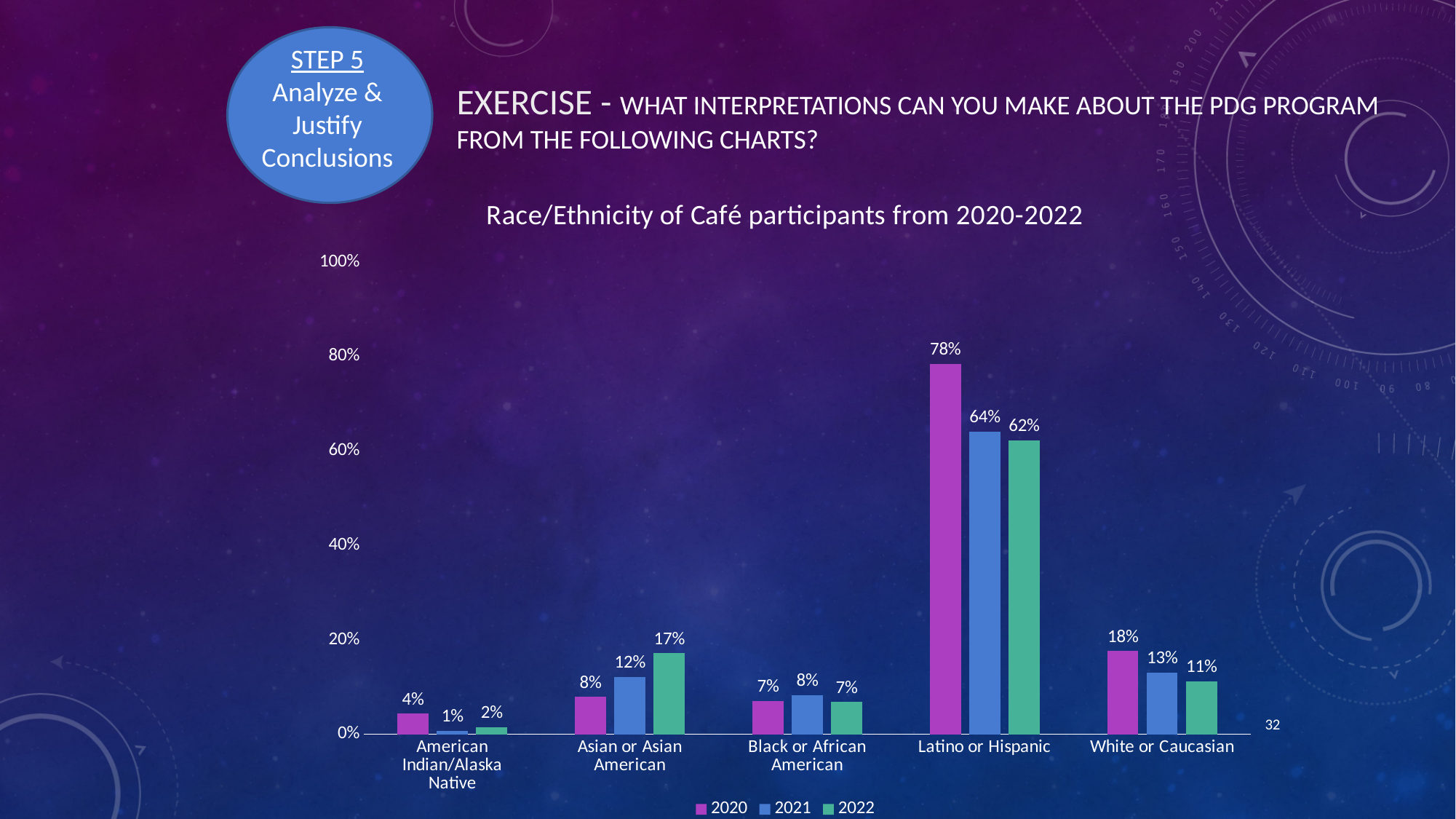

STEP 5
Analyze & Justify Conclusions
# Exercise - What interpretations can you make about the PDG program from the following charts?

### Chart: Race/Ethnicity of Café participants from 2020-2022

| Category | 2020 | 2021 | 2022 |
|---|---|---|---|
| American Indian/Alaska Native | 0.04332129963898917 | 0.007444168734491315 | 0.015170670037926675 |
| Asian or Asian American | 0.07942238267148015 | 0.12158808933002481 | 0.17193426042983564 |
| Black or African American | 0.07048458149779736 | 0.08312655086848635 | 0.06826801517067003 |
| Latino or Hispanic | 0.7841409691629956 | 0.641439205955335 | 0.6219974715549936 |
| White or Caucasian | 0.1762114537444934 | 0.13027295285359802 | 0.1125158027812895 |
32